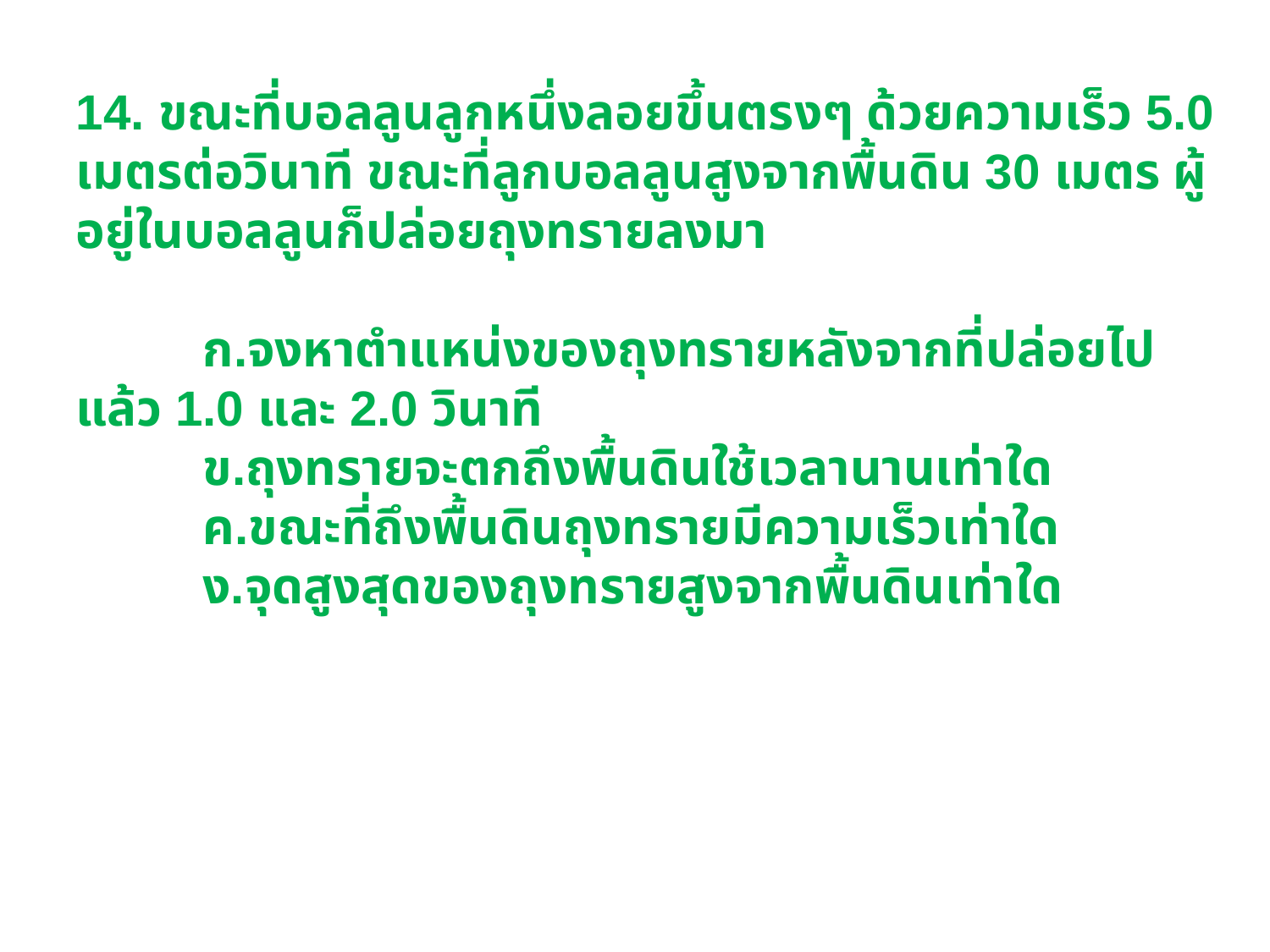

14. ขณะที่บอลลูนลูกหนึ่งลอยขึ้นตรงๆ ด้วยความเร็ว 5.0 เมตรต่อวินาที ขณะที่ลูกบอลลูนสูงจากพื้นดิน 30 เมตร ผู้อยู่ในบอลลูนก็ปล่อยถุงทรายลงมา

	ก.จงหาตำแหน่งของถุงทรายหลังจากที่ปล่อยไปแล้ว 1.0 และ 2.0 วินาที
	ข.ถุงทรายจะตกถึงพื้นดินใช้เวลานานเท่าใด
	ค.ขณะที่ถึงพื้นดินถุงทรายมีความเร็วเท่าใด
	ง.จุดสูงสุดของถุงทรายสูงจากพื้นดินเท่าใด